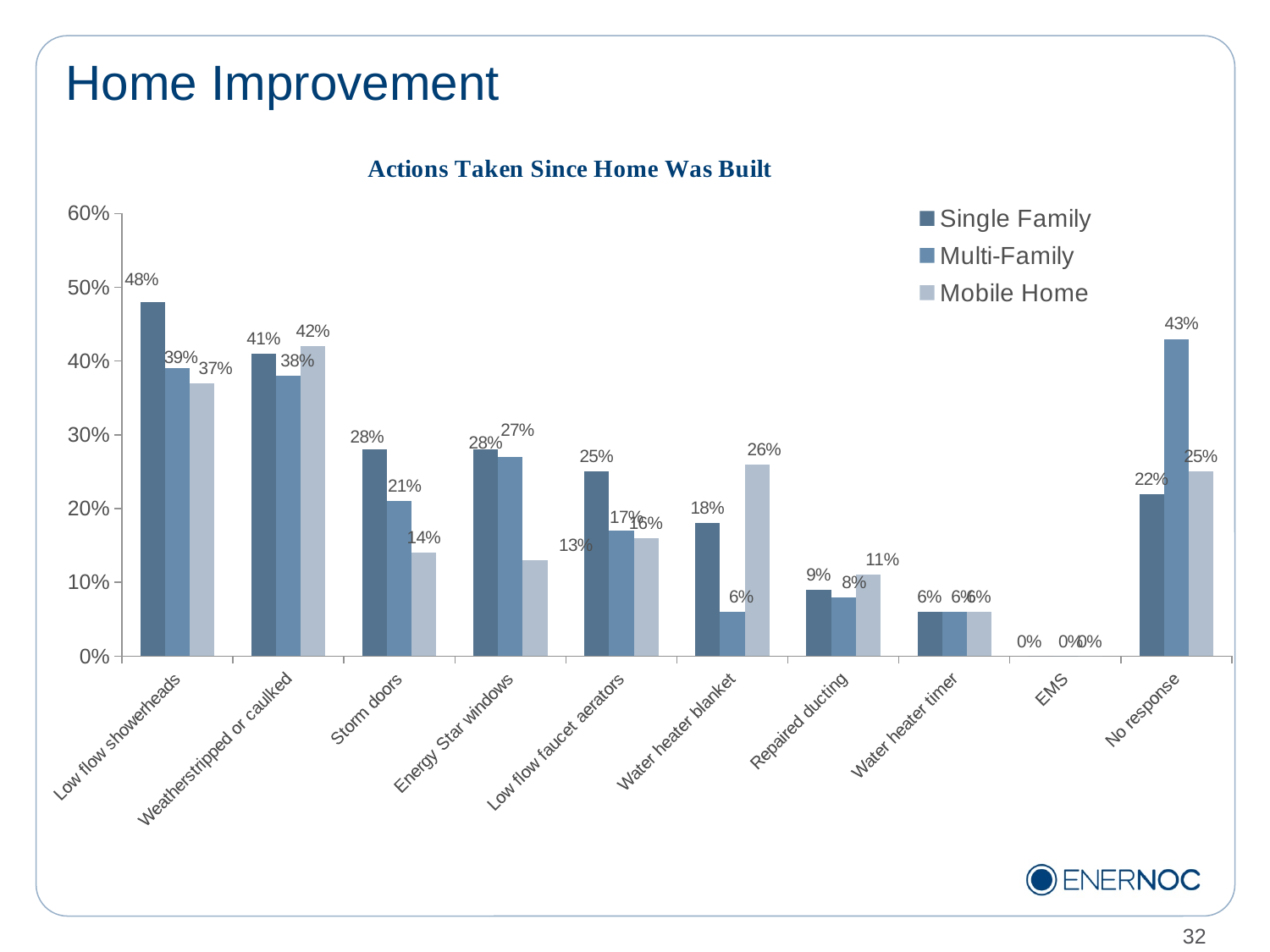

# Home Improvement

### Chart

| Category | Single Family | Multi-Family | Mobile Home |
|---|---|---|---|
| Low flow showerheads | 0.4800000000000001 | 0.3900000000000001 | 0.3700000000000001 |
| Weatherstripped or caulked | 0.4100000000000001 | 0.3800000000000001 | 0.4200000000000001 |
| Storm doors | 0.2800000000000001 | 0.21000000000000005 | 0.14 |
| Energy Star windows | 0.2800000000000001 | 0.27 | 0.13 |
| Low flow faucet aerators | 0.25 | 0.17 | 0.16 |
| Water heater blanket | 0.18000000000000005 | 0.06000000000000002 | 0.26 |
| Repaired ducting | 0.09000000000000002 | 0.08000000000000003 | 0.11 |
| Water heater timer | 0.06000000000000002 | 0.06000000000000002 | 0.06000000000000002 |
| EMS | 0.0 | 0.0 | 0.0 |
| No response | 0.22 | 0.4300000000000001 | 0.25 |